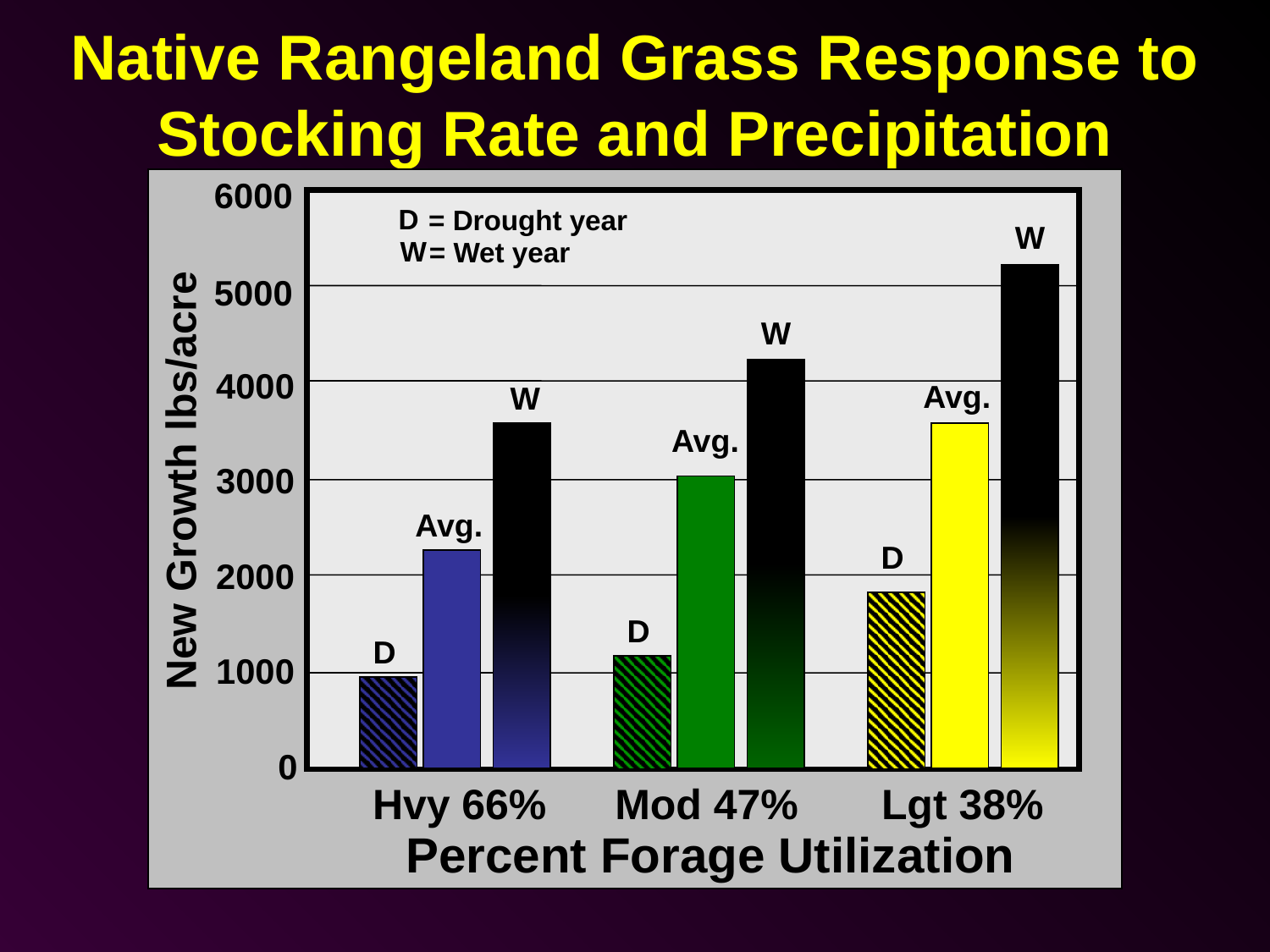

Native Rangeland Grass Response to Stocking Rate and Precipitation
6000

D
= Drought year
W
W
= Wet year
5000

W
4000

Avg.
W

Avg.

New Growth lbs/acre
3000

Avg.
D
2000

D
D
1000

0
Hvy 66%
Mod 47%
Lgt 38%
Percent Forage Utilization